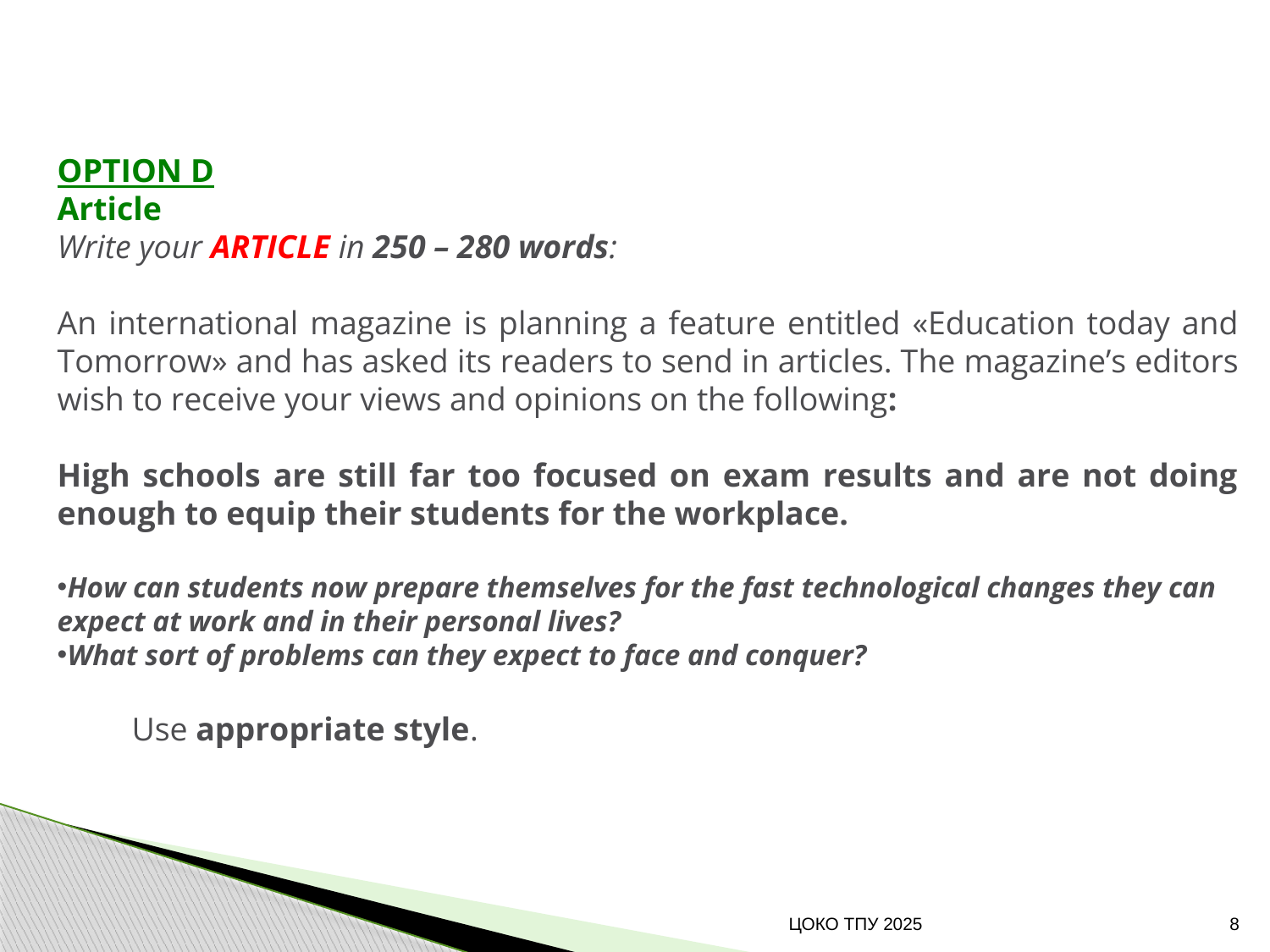

OPTION D
Article
Write your ARTICLE in 250 – 280 words:

An international magazine is planning a feature entitled «Education today and Tomorrow» and has asked its readers to send in articles. The magazine’s editors wish to receive your views and opinions on the following:

High schools are still far too focused on exam results and are not doing enough to equip their students for the workplace.

How can students now prepare themselves for the fast technological changes they can expect at work and in their personal lives?
What sort of problems can they expect to face and conquer?

         Use appropriate style.

ЦОКО ТПУ 2025
8